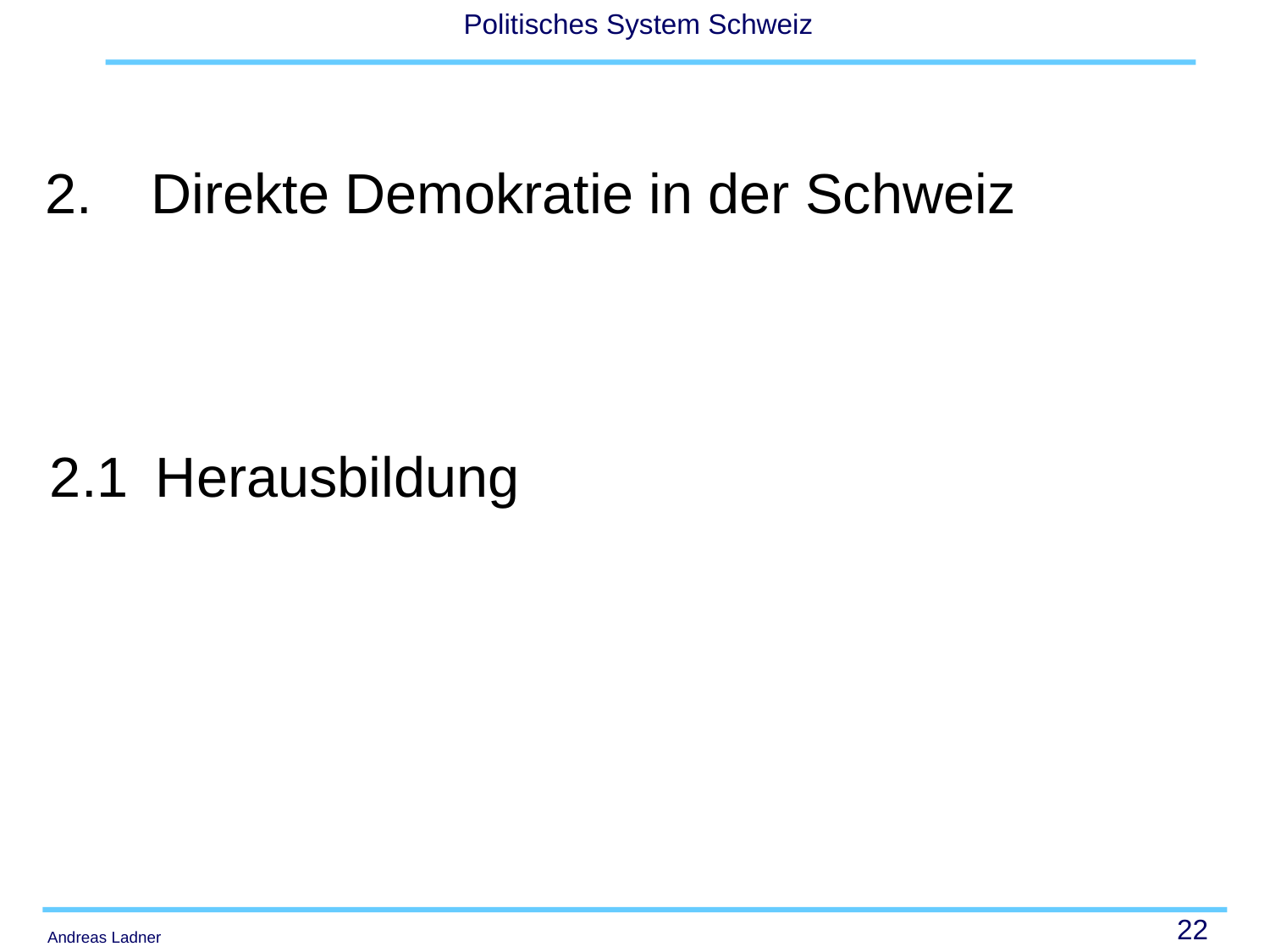

# 2.	Direkte Demokratie in der Schweiz
2.1	Herausbildung